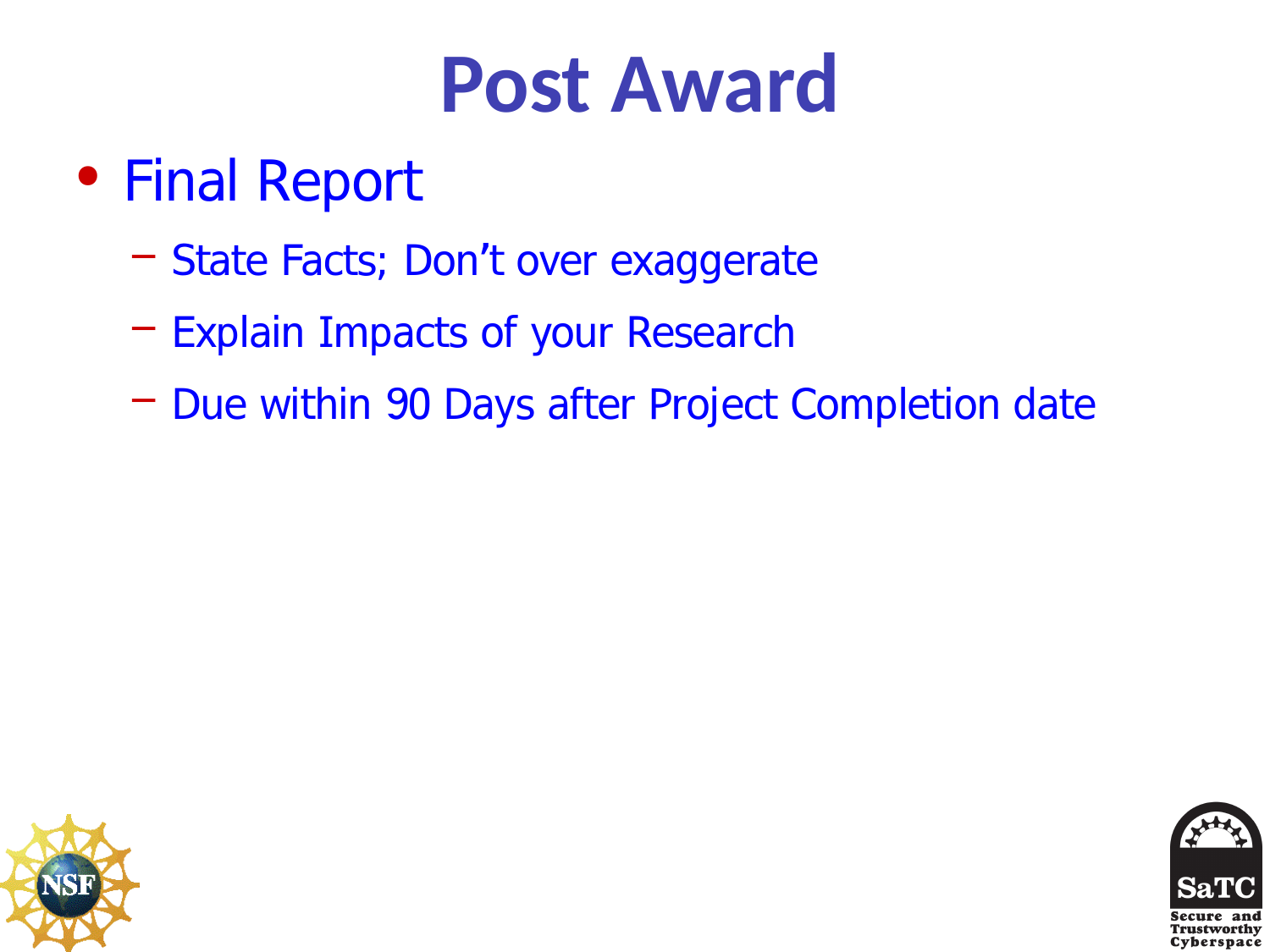

Post Award
Final Report
State Facts; Don’t over exaggerate
Explain Impacts of your Research
Due within 90 Days after Project Completion date

5